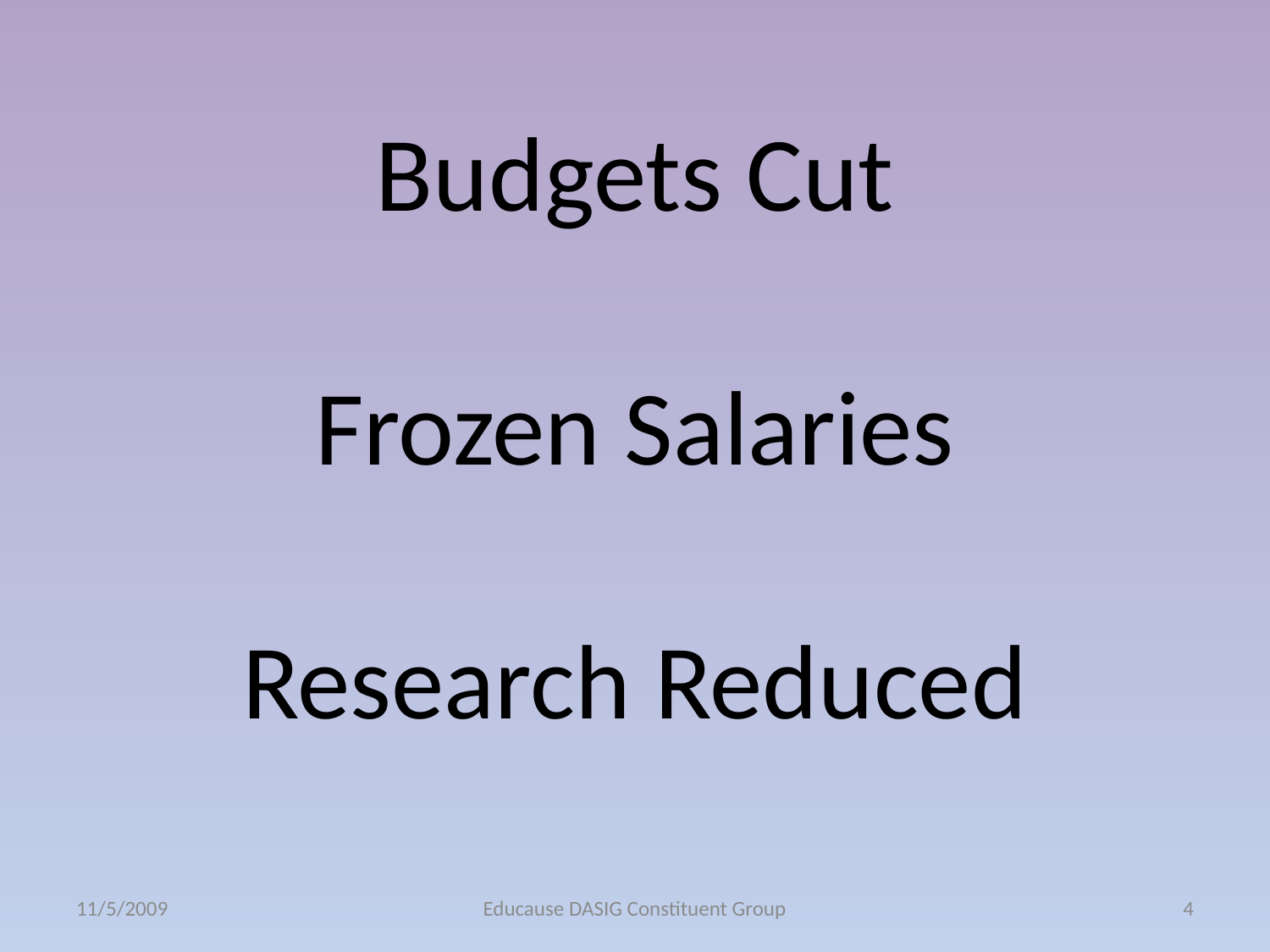

# Budgets Cut Frozen Salaries Research Reduced
11/5/2009
Educause DASIG Constituent Group
4